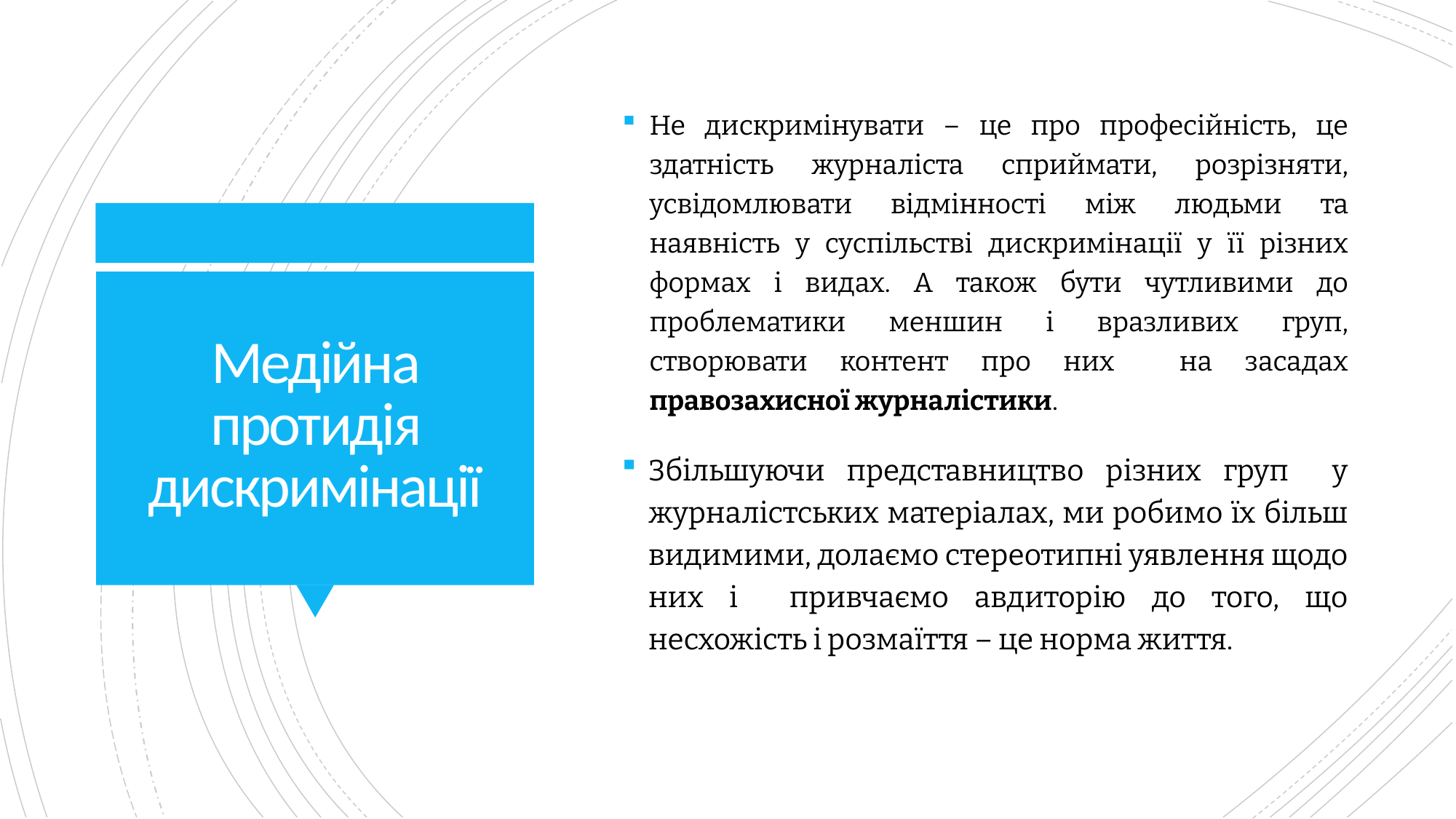

Не дискримінувати – це про професійність, це здатність журналіста сприймати, розрізняти, усвідомлювати відмінності між людьми та наявність у суспільстві дискримінації у її різних формах і видах. А також бути чутливими до проблематики меншин і вразливих груп, створювати контент про них  на засадах правозахисної журналістики.
# Медійна протидія дискримінації
Збільшуючи представництво різних груп  у журналістських матеріалах, ми робимо їх більш видимими, долаємо стереотипні уявлення щодо них і  привчаємо авдиторію до того, що несхожість і розмаїття – це норма життя.